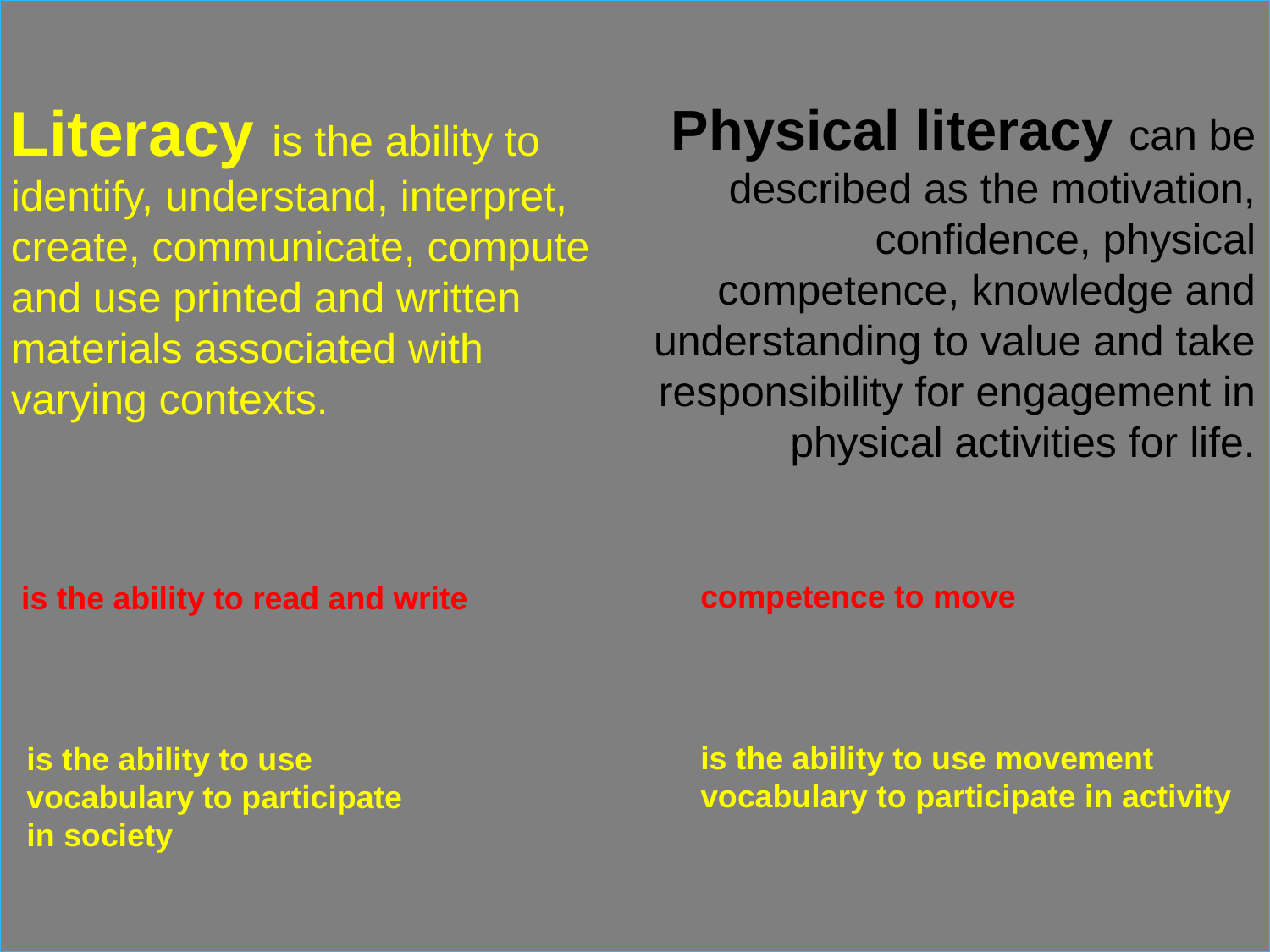

Literacy is the ability to identify, understand, interpret, create, communicate, compute and use printed and written materials associated with varying contexts.
Physical literacy can be described as the motivation, confidence, physical competence, knowledge and understanding to value and take responsibility for engagement in physical activities for life.
competence to move
is the ability to read and write
is the ability to use movement vocabulary to participate in activity
is the ability to use vocabulary to participate in society